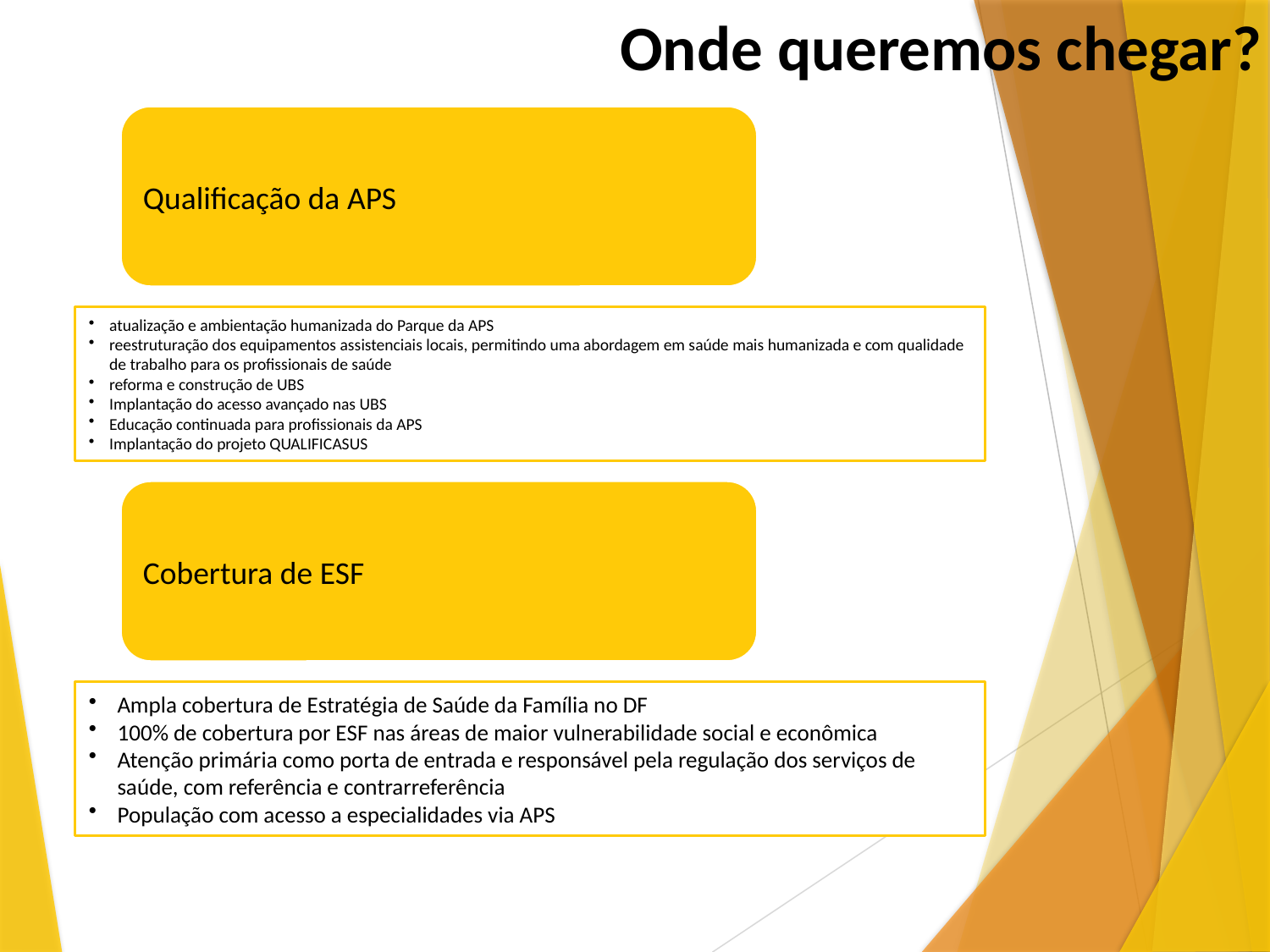

Onde queremos chegar?
reestruturação dos equipamentos assistenciais locais, permitindo uma abordagem em saúde mais humanizada e com qualidade de trabalho para os profissionais de saúde
Cobertura de ESF
atualização e ambientação humanizada do Parque da APS
Ampla cobertura de Estratégia de Saúde da Família no DF
100% de cobertura por ESF nas áreas de maior vulnerabilidade social e econômica
Atenção primária como porta de entrada e responsável pela regulação dos serviços de saúde, com referência e contrarreferência
População com acesso a especialidades via APS
reforma e construção de UBS
Qualificação da APS
Implantação do acesso avançado nas UBS
Educação continuada para profissionais da APS
Implantação do projeto QUALIFICASUS